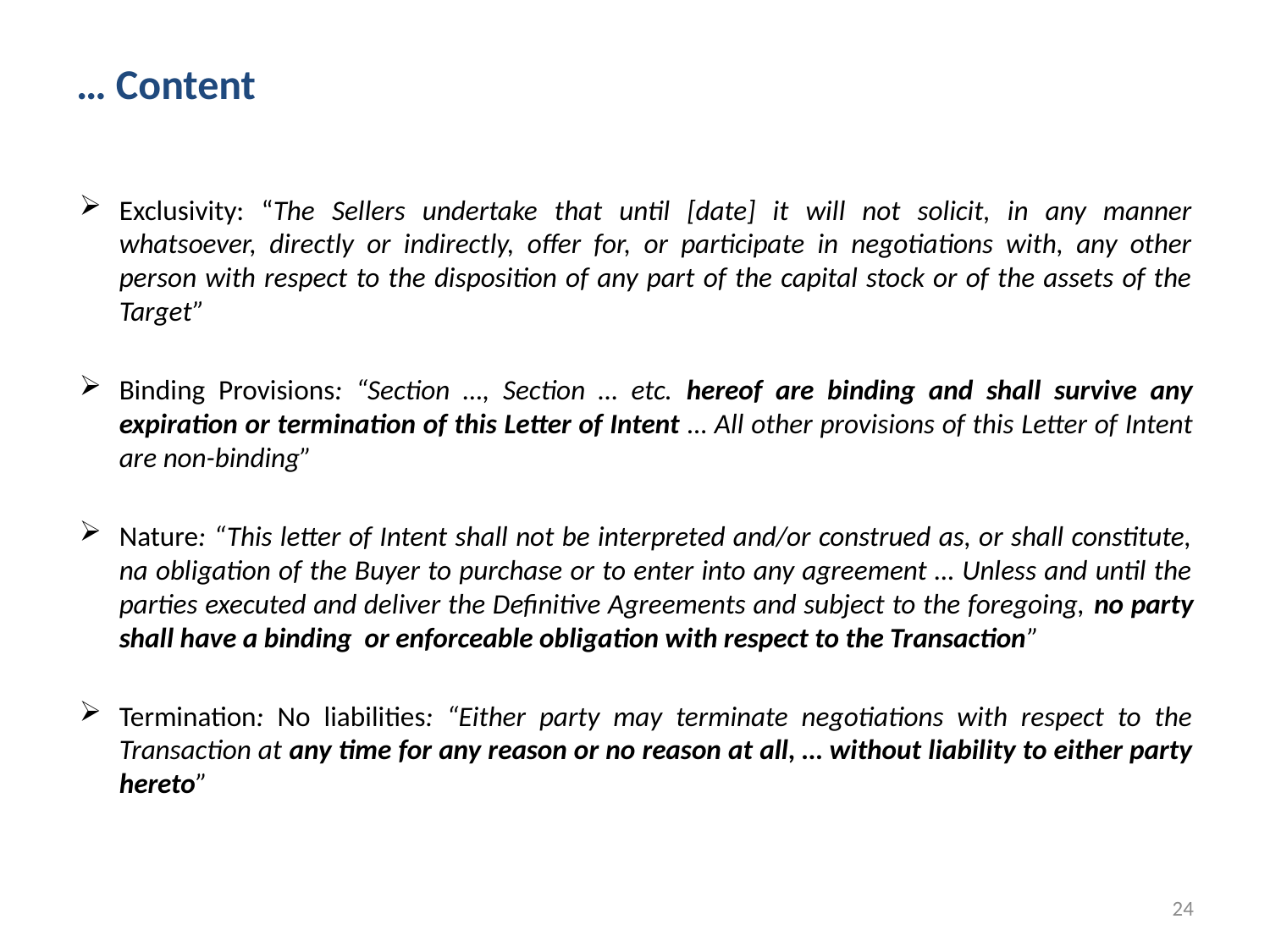

# … Content

Exclusivity: “The Sellers undertake that until [date] it will not solicit, in any manner whatsoever, directly or indirectly, offer for, or participate in negotiations with, any other person with respect to the disposition of any part of the capital stock or of the assets of the Target”

Binding Provisions: “Section …, Section … etc. hereof are binding and shall survive any expiration or termination of this Letter of Intent … All other provisions of this Letter of Intent are non-binding”

Nature: “This letter of Intent shall not be interpreted and/or construed as, or shall constitute, na obligation of the Buyer to purchase or to enter into any agreement … Unless and until the parties executed and deliver the Definitive Agreements and subject to the foregoing, no party shall have a binding  or enforceable obligation with respect to the Transaction”

Termination: No liabilities: “Either party may terminate negotiations with respect to the Transaction at any time for any reason or no reason at all, … without liability to either party hereto”

24